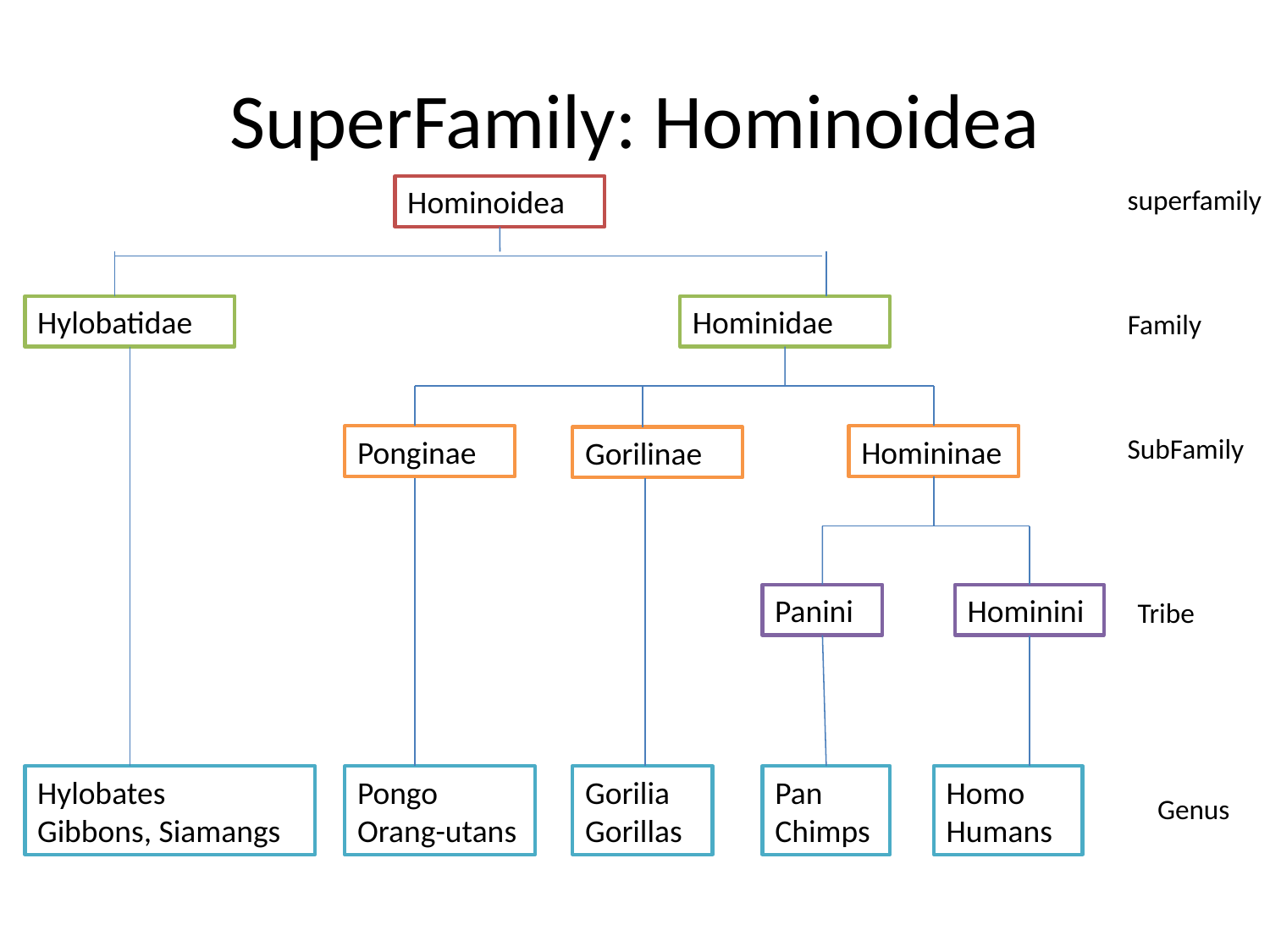

# SuperFamily: Hominoidea
Hominoidea
superfamily
Hylobatidae
Hominidae
Family
SubFamily
Ponginae
Homininae
Gorilinae
Panini
Hominini
Tribe
Pan
Chimps
Homo
Humans
Gorilia
Gorillas
Hylobates
Gibbons, Siamangs
Pongo
Orang-utans
Genus